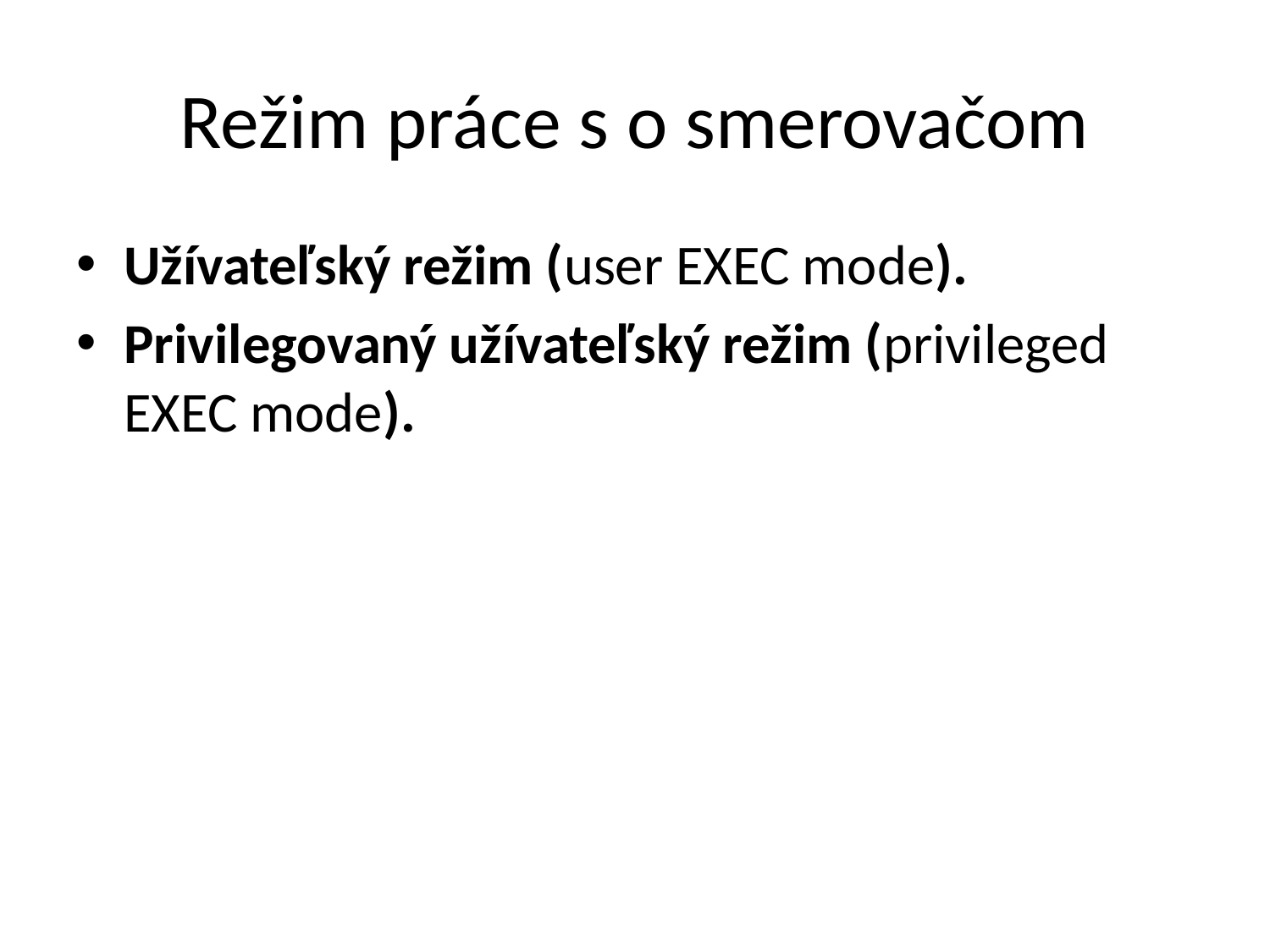

# Režim práce s o smerovačom
Užívateľský režim (user EXEC mode).
Privilegovaný užívateľský režim (privileged EXEC mode).